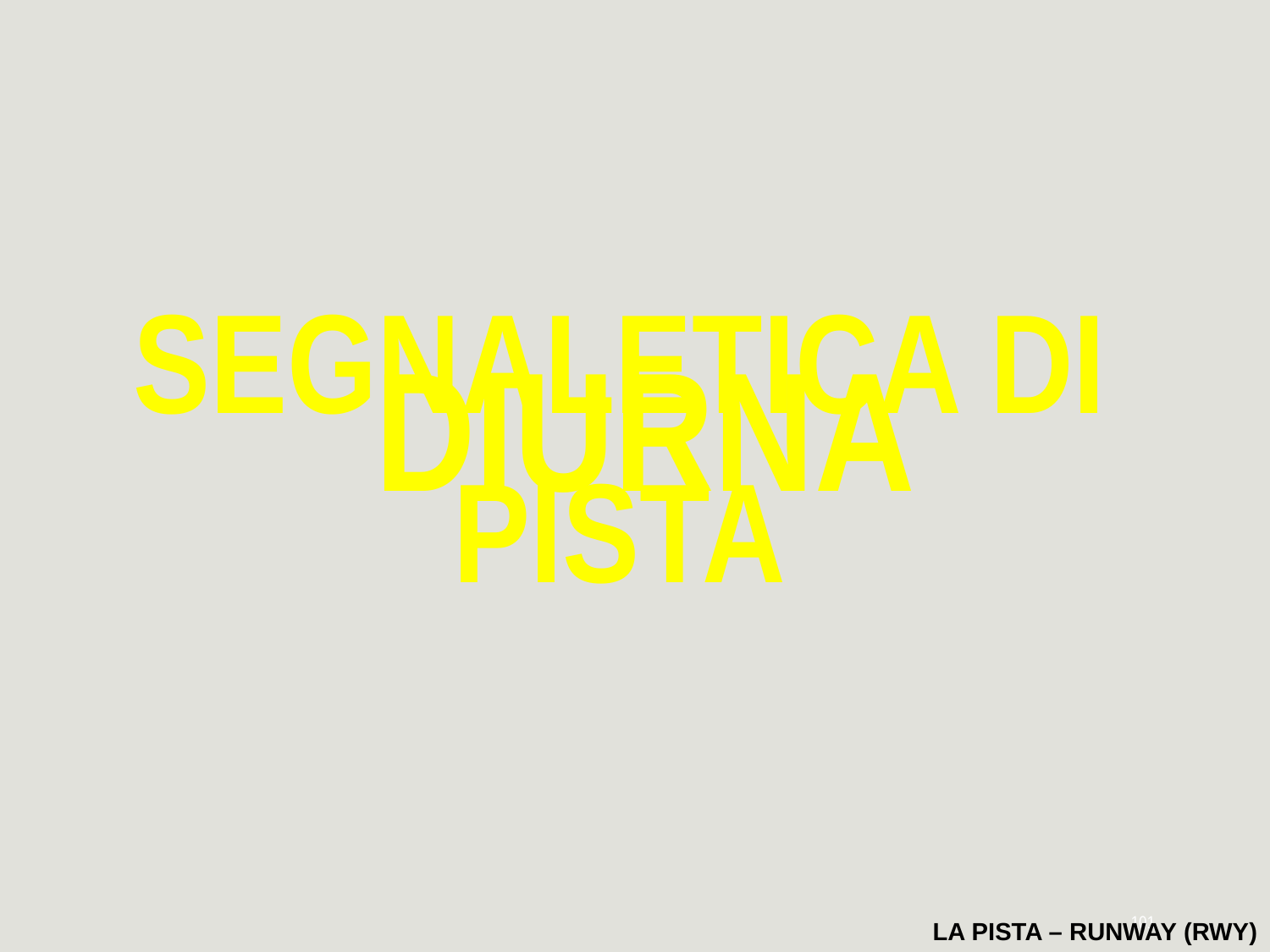

SEGNALETICA DI PISTA
DIURNA
101
LA PISTA – RUNWAY (RWY)